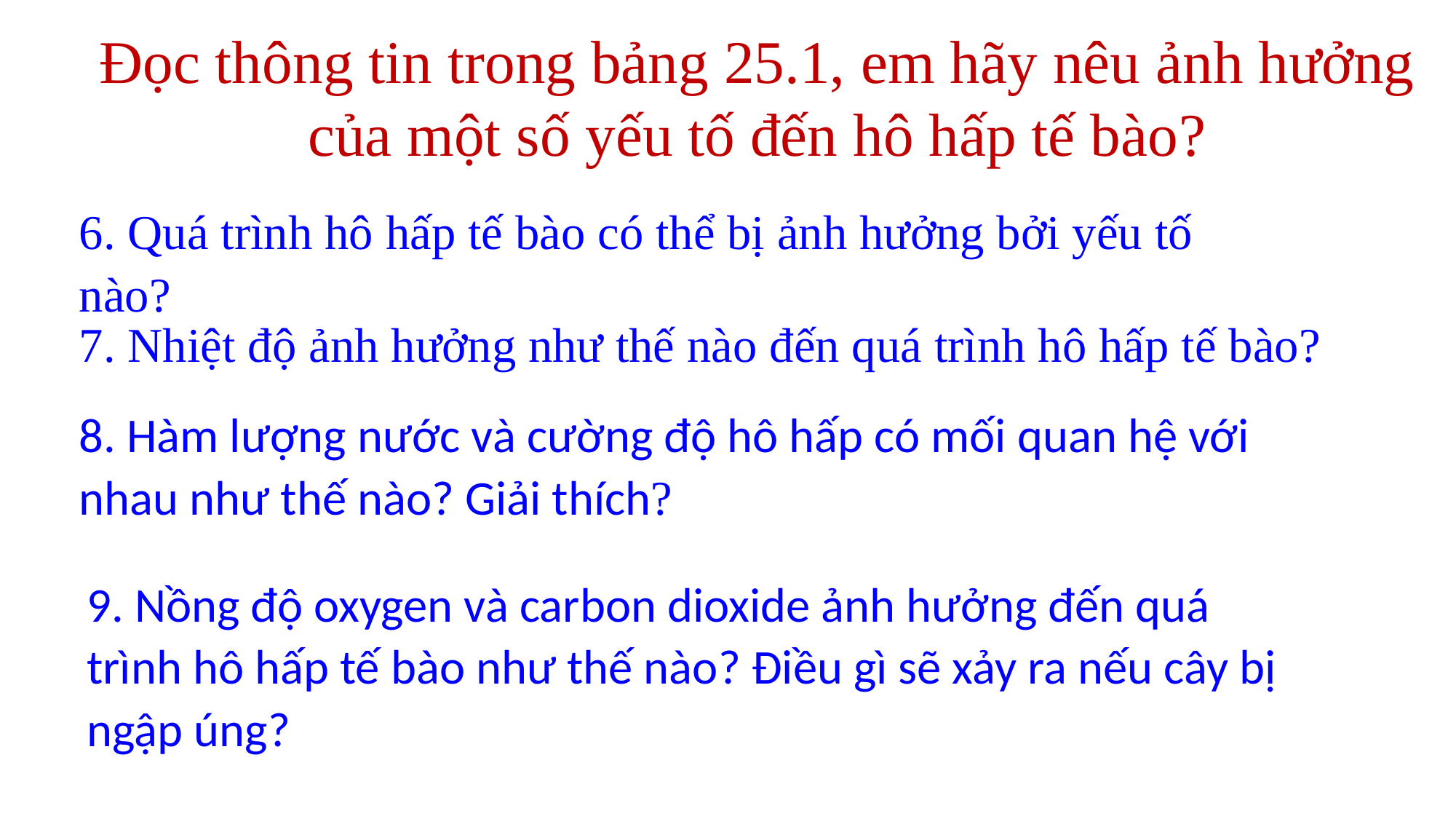

Đọc thông tin trong bảng 25.1, em hãy nêu ảnh hưởng của một số yếu tố đến hô hấp tế bào?
6. Quá trình hô hấp tế bào có thể bị ảnh hưởng bởi yếu tố nào?
7. Nhiệt độ ảnh hưởng như thế nào đến quá trình hô hấp tế bào?
8. Hàm lượng nước và cường độ hô hấp có mối quan hệ với nhau như thế nào? Giải thích?
9. Nồng độ oxygen và carbon dioxide ảnh hưởng đến quá trình hô hấp tế bào như thế nào? Điều gì sẽ xảy ra nếu cây bị ngập úng?